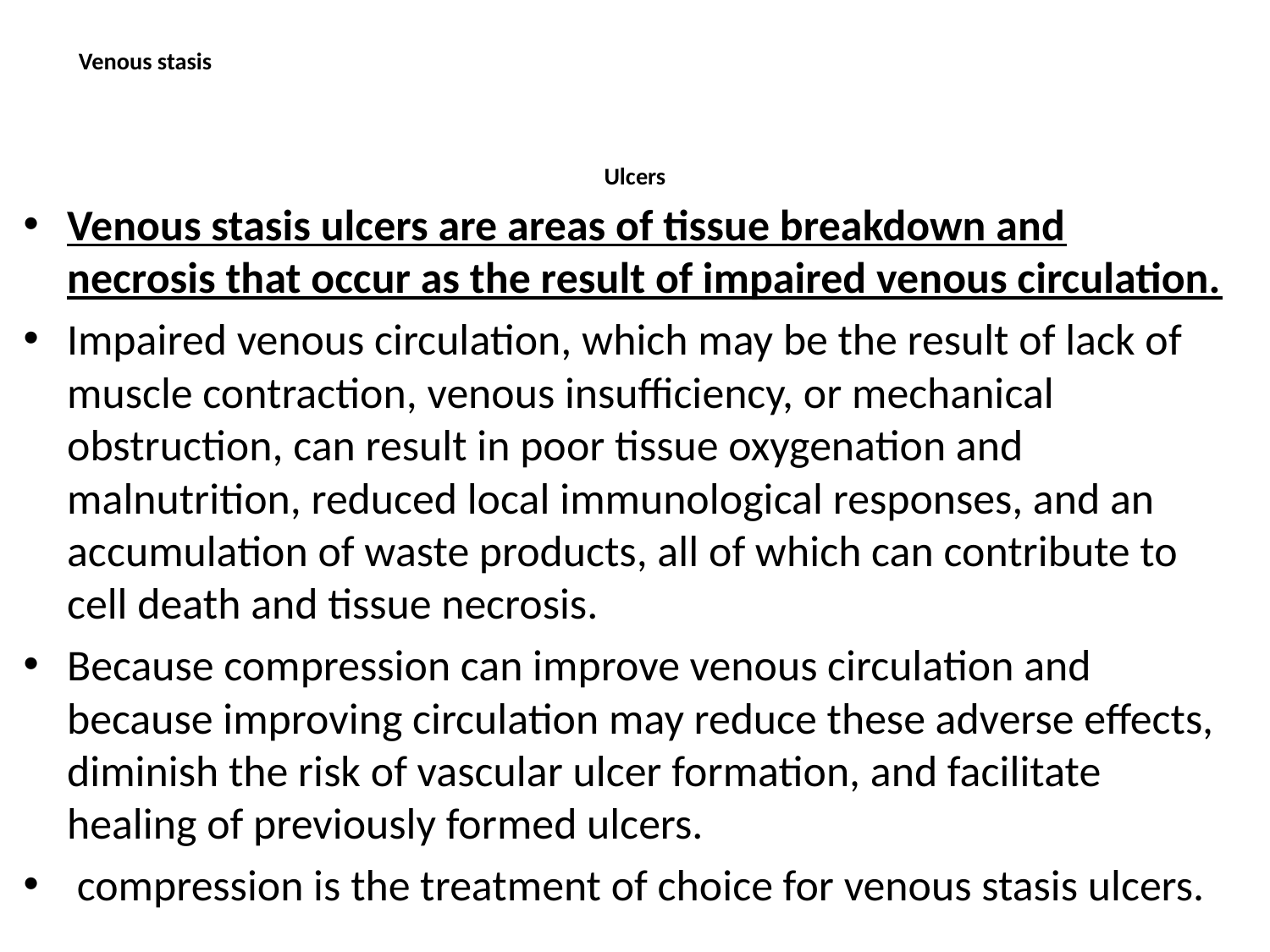

# Venous stasis                                                                                                                                                                                                                                                                                                                                                                                                                                                                                                                                                                                                                                                                                                                                                                                                                 Ulcers
Venous stasis ulcers are areas of tissue breakdown and necrosis that occur as the result of impaired venous circulation.
Impaired venous circulation, which may be the result of lack of muscle contraction, venous insufficiency, or mechanical obstruction, can result in poor tissue oxygenation and malnutrition, reduced local immunological responses, and an accumulation of waste products, all of which can contribute to cell death and tissue necrosis.
Because compression can improve venous circulation and because improving circulation may reduce these adverse effects, diminish the risk of vascular ulcer formation, and facilitate healing of previously formed ulcers.
 compression is the treatment of choice for venous stasis ulcers.